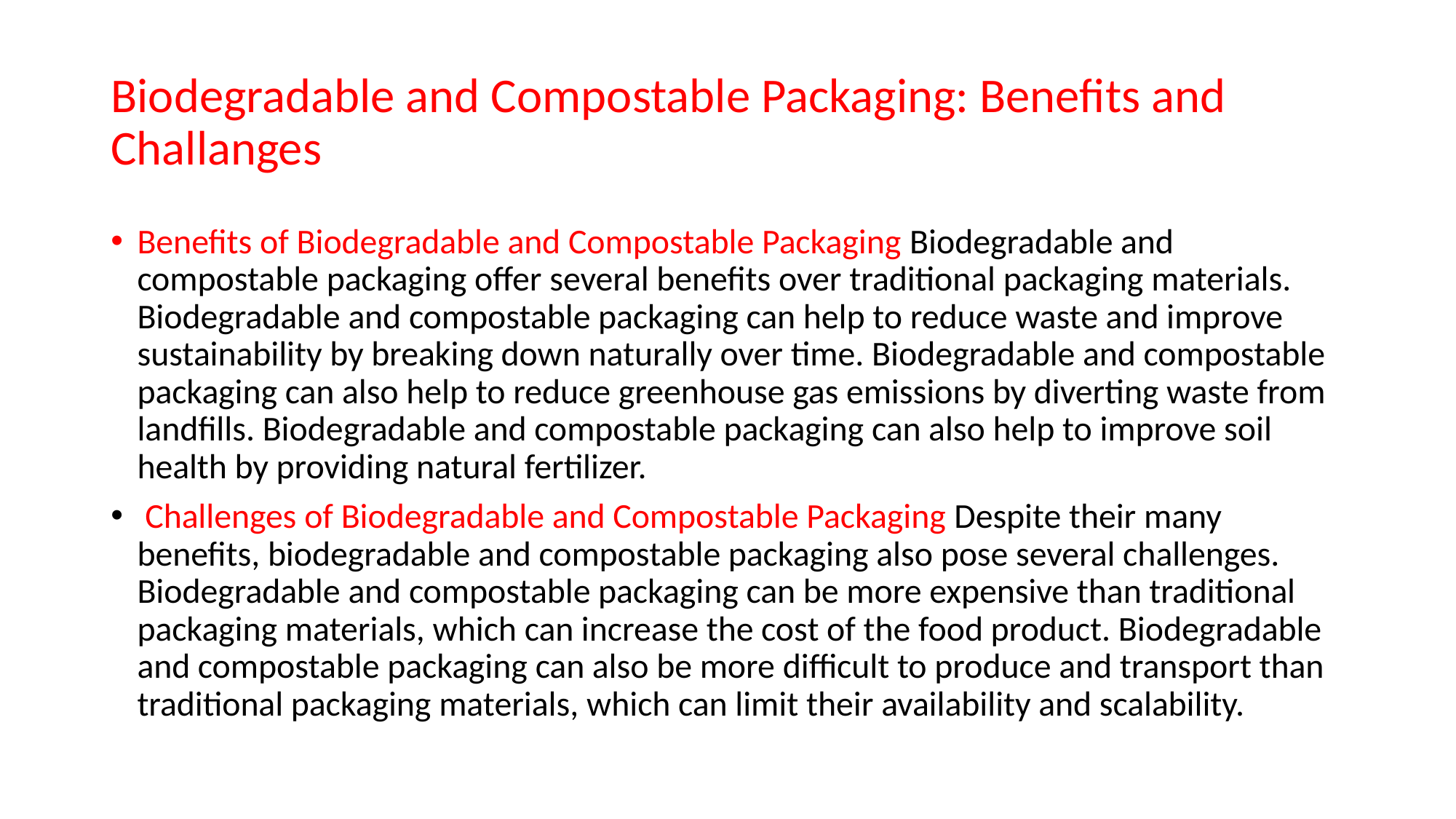

# Biodegradable and Compostable Packaging: Benefits and Challanges
Benefits of Biodegradable and Compostable Packaging Biodegradable and compostable packaging offer several benefits over traditional packaging materials. Biodegradable and compostable packaging can help to reduce waste and improve sustainability by breaking down naturally over time. Biodegradable and compostable packaging can also help to reduce greenhouse gas emissions by diverting waste from landfills. Biodegradable and compostable packaging can also help to improve soil health by providing natural fertilizer.
 Challenges of Biodegradable and Compostable Packaging Despite their many benefits, biodegradable and compostable packaging also pose several challenges. Biodegradable and compostable packaging can be more expensive than traditional packaging materials, which can increase the cost of the food product. Biodegradable and compostable packaging can also be more difficult to produce and transport than traditional packaging materials, which can limit their availability and scalability.